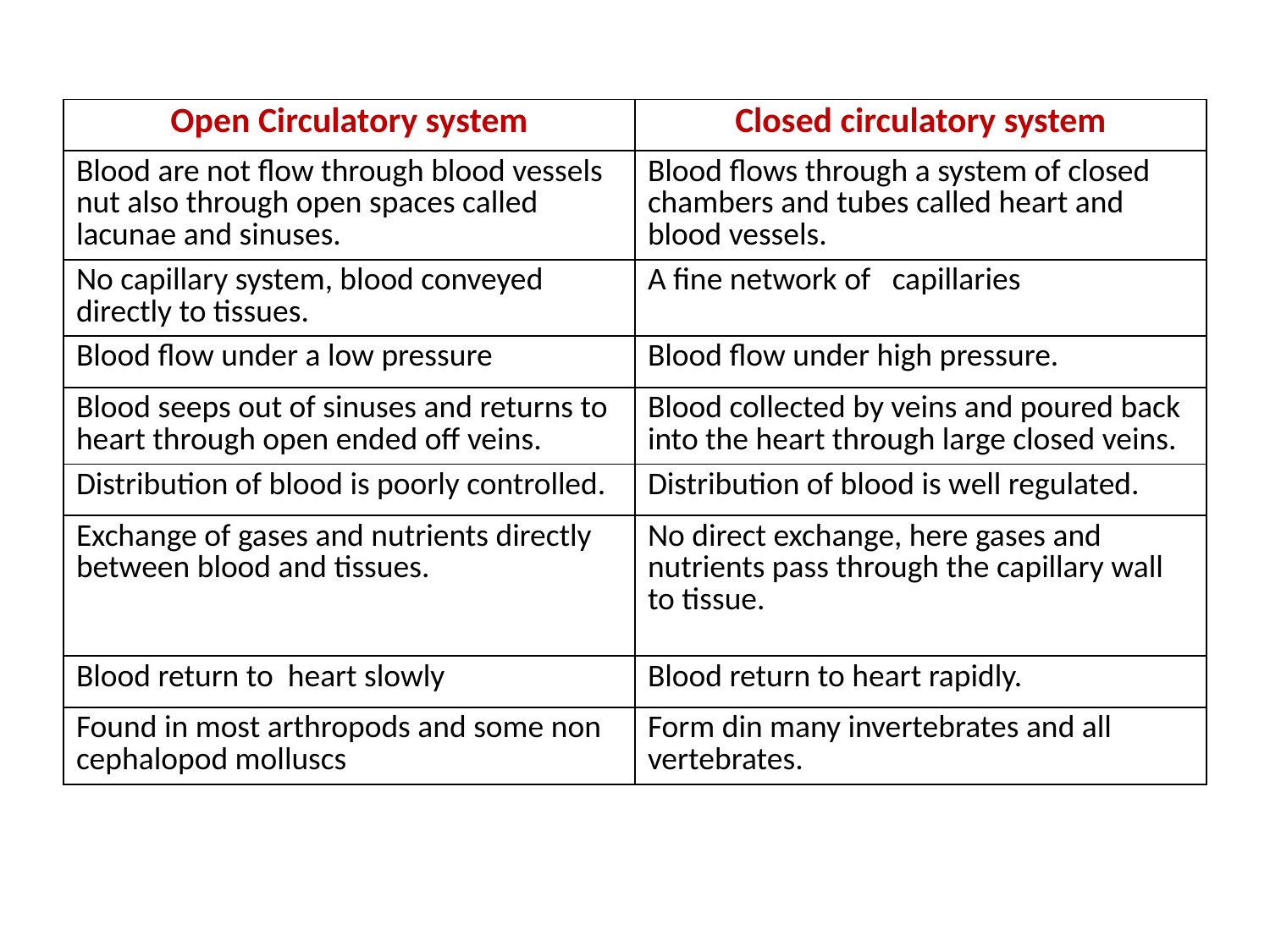

| Open Circulatory system | Closed circulatory system |
| --- | --- |
| Blood are not flow through blood vessels nut also through open spaces called lacunae and sinuses. | Blood flows through a system of closed chambers and tubes called heart and blood vessels. |
| No capillary system, blood conveyed directly to tissues. | A fine network of capillaries |
| Blood flow under a low pressure | Blood flow under high pressure. |
| Blood seeps out of sinuses and returns to heart through open ended off veins. | Blood collected by veins and poured back into the heart through large closed veins. |
| Distribution of blood is poorly controlled. | Distribution of blood is well regulated. |
| Exchange of gases and nutrients directly between blood and tissues. | No direct exchange, here gases and nutrients pass through the capillary wall to tissue. |
| Blood return to heart slowly | Blood return to heart rapidly. |
| Found in most arthropods and some non cephalopod molluscs | Form din many invertebrates and all vertebrates. |